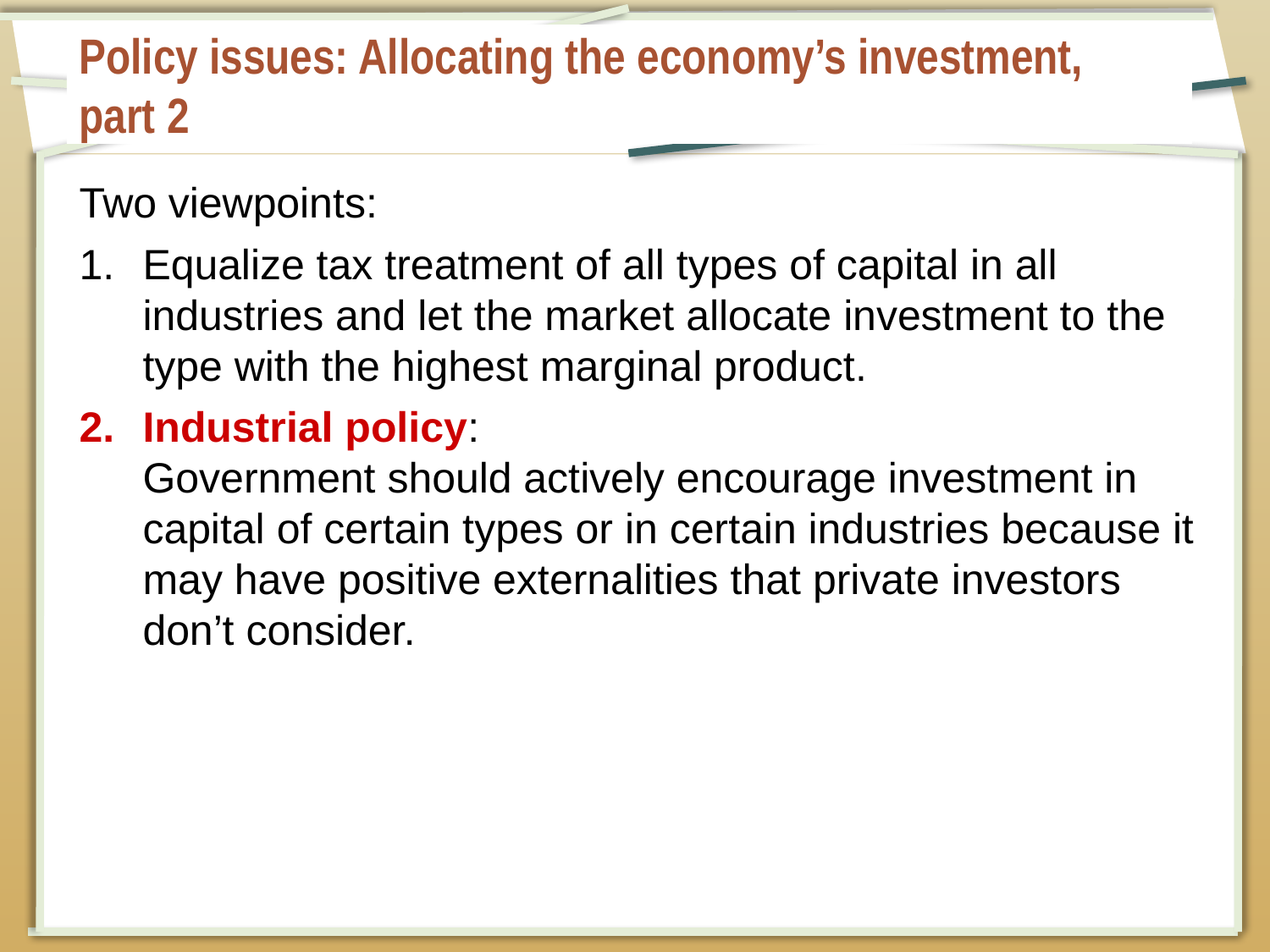

# Policy issues: Allocating the economy’s investment, part 2
Two viewpoints:
Equalize tax treatment of all types of capital in all industries and let the market allocate investment to the type with the highest marginal product.
Industrial policy:
Government should actively encourage investment in capital of certain types or in certain industries because it may have positive externalities that private investors don’t consider.